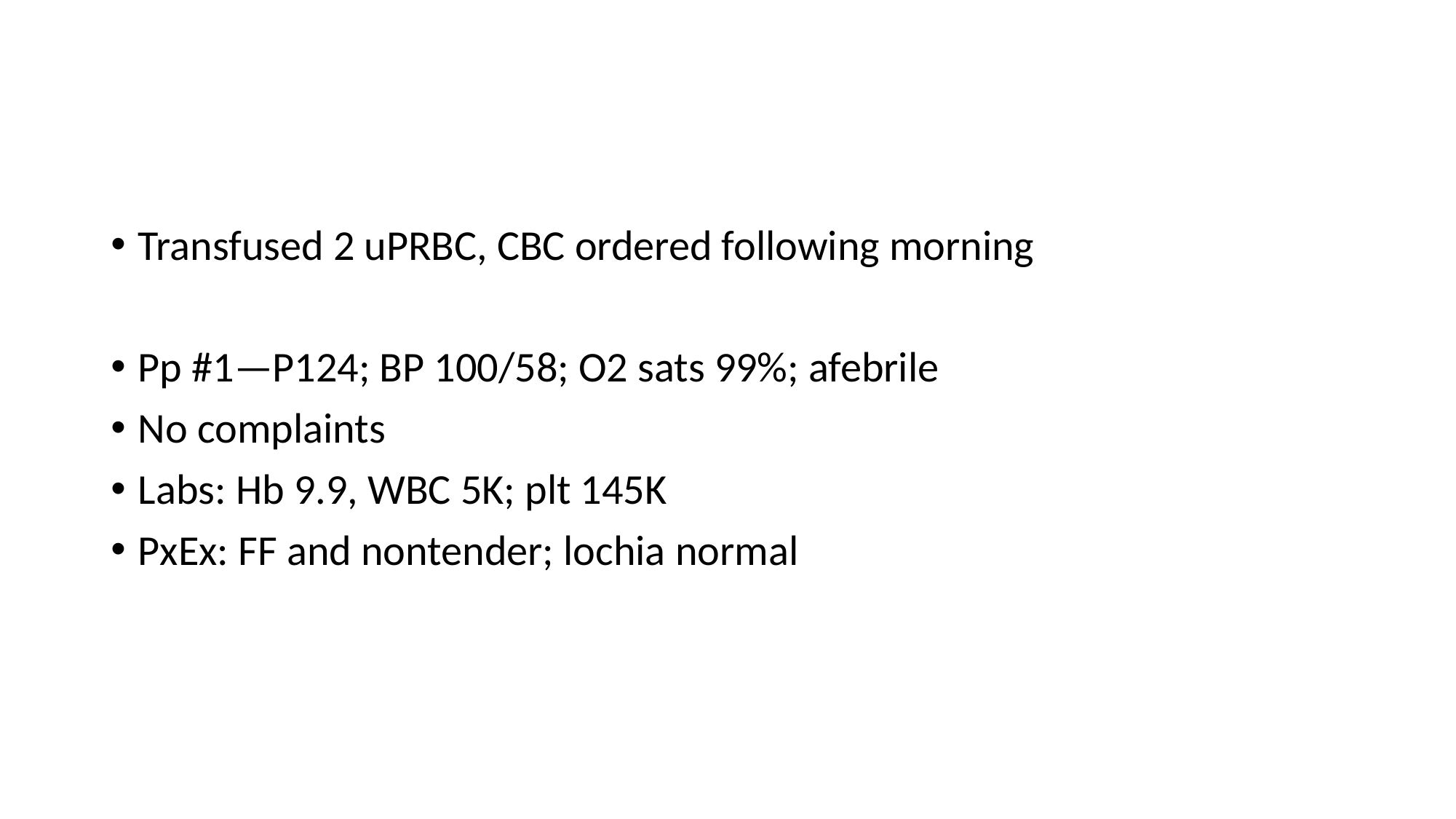

#
Transfused 2 uPRBC, CBC ordered following morning

Pp #1—P124; BP 100/58; O2 sats 99%; afebrile
No complaints
Labs: Hb 9.9, WBC 5K; plt 145K
PxEx: FF and nontender; lochia normal